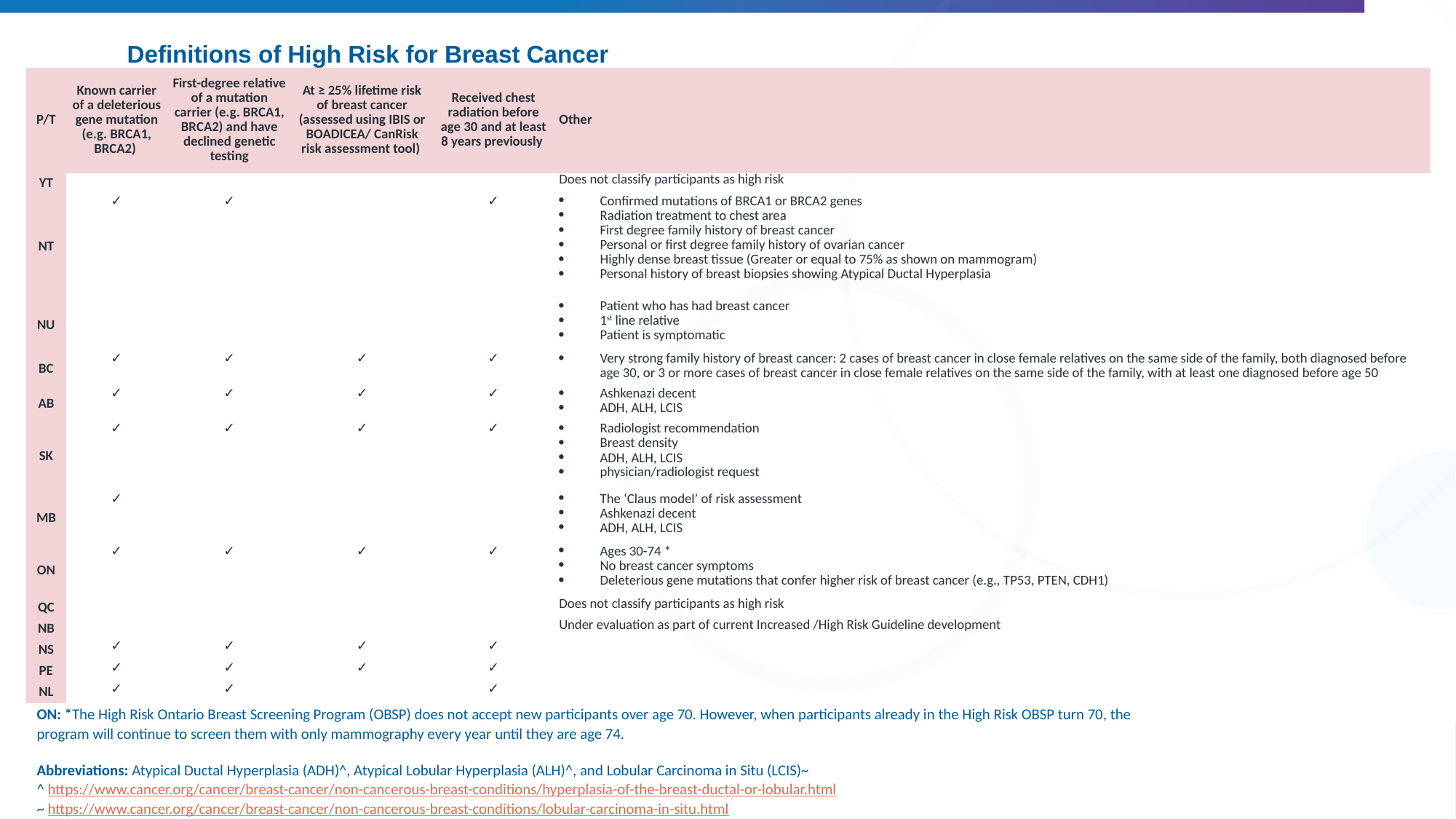

# Definitions of High Risk for Breast Cancer
| P/T | Known carrier of a deleterious gene mutation (e.g. BRCA1, BRCA2) | First-degree relative of a mutation carrier (e.g. BRCA1, BRCA2) and have declined genetic testing | At ≥ 25% lifetime risk of breast cancer (assessed using IBIS or BOADICEA/ CanRisk risk assessment tool) | Received chest radiation before age 30 and at least 8 years previously | Other |
| --- | --- | --- | --- | --- | --- |
| YT |  |  |  |  | Does not classify participants as high risk |
| NT | ✓ | ✓ |  | ✓ | Confirmed mutations of BRCA1 or BRCA2 genes Radiation treatment to chest area First degree family history of breast cancer Personal or first degree family history of ovarian cancer Highly dense breast tissue (Greater or equal to 75% as shown on mammogram) Personal history of breast biopsies showing Atypical Ductal Hyperplasia |
| NU |  |  |  |  | Patient who has had breast cancer 1st line relative Patient is symptomatic |
| BC | ✓ | ✓ | ✓ | ✓ | Very strong family history of breast cancer: 2 cases of breast cancer in close female relatives on the same side of the family, both diagnosed before age 30, or 3 or more cases of breast cancer in close female relatives on the same side of the family, with at least one diagnosed before age 50 |
| AB | ✓ | ✓ | ✓ | ✓ | Ashkenazi decent ADH, ALH, LCIS |
| SK | ✓ | ✓ | ✓ | ✓ | Radiologist recommendation Breast density ADH, ALH, LCIS physician/radiologist request |
| MB | ✓ |  |  |  | The ‘Claus model’ of risk assessment Ashkenazi decent ADH, ALH, LCIS |
| ON | ✓ | ✓ | ✓ | ✓ | Ages 30-74 \* No breast cancer symptoms Deleterious gene mutations that confer higher risk of breast cancer (e.g., TP53, PTEN, CDH1) |
| QC |  |  |  |  | Does not classify participants as high risk |
| NB |  |  |  |  | Under evaluation as part of current Increased /High Risk Guideline development |
| NS | ✓ | ✓ | ✓ | ✓ |  |
| PE | ✓ | ✓ | ✓ | ✓ |  |
| NL | ✓ | ✓ |  | ✓ |  |
ON: *The High Risk Ontario Breast Screening Program (OBSP) does not accept new participants over age 70. However, when participants already in the High Risk OBSP turn 70, the program will continue to screen them with only mammography every year until they are age 74.
Abbreviations: Atypical Ductal Hyperplasia (ADH)^, Atypical Lobular Hyperplasia (ALH)^, and Lobular Carcinoma in Situ (LCIS)~
^ https://www.cancer.org/cancer/breast-cancer/non-cancerous-breast-conditions/hyperplasia-of-the-breast-ductal-or-lobular.html
~ https://www.cancer.org/cancer/breast-cancer/non-cancerous-breast-conditions/lobular-carcinoma-in-situ.html